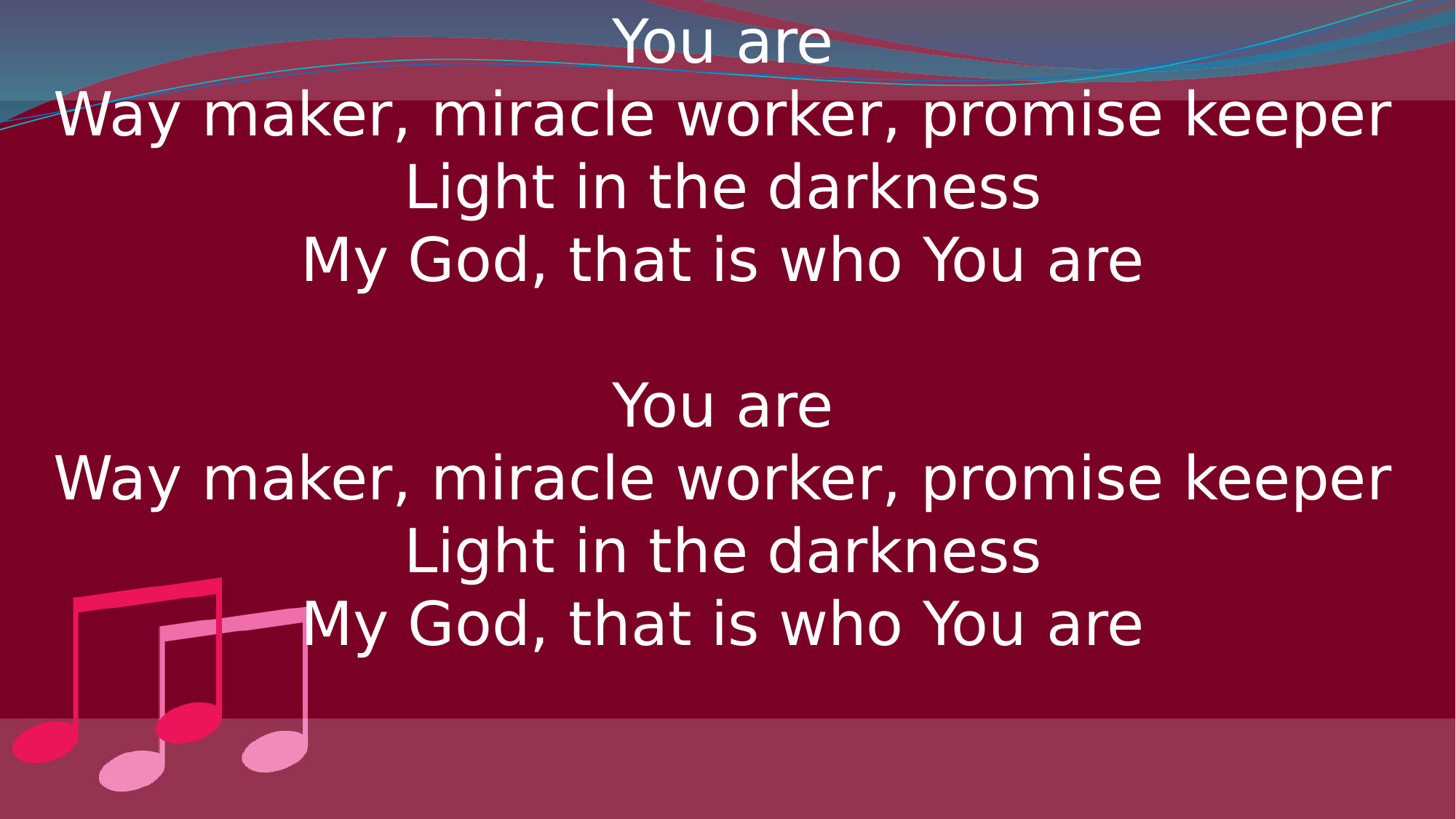

You are
Way maker, miracle worker, promise keeper
Light in the darkness
My God, that is who You are
You are
Way maker, miracle worker, promise keeper
Light in the darkness
My God, that is who You are